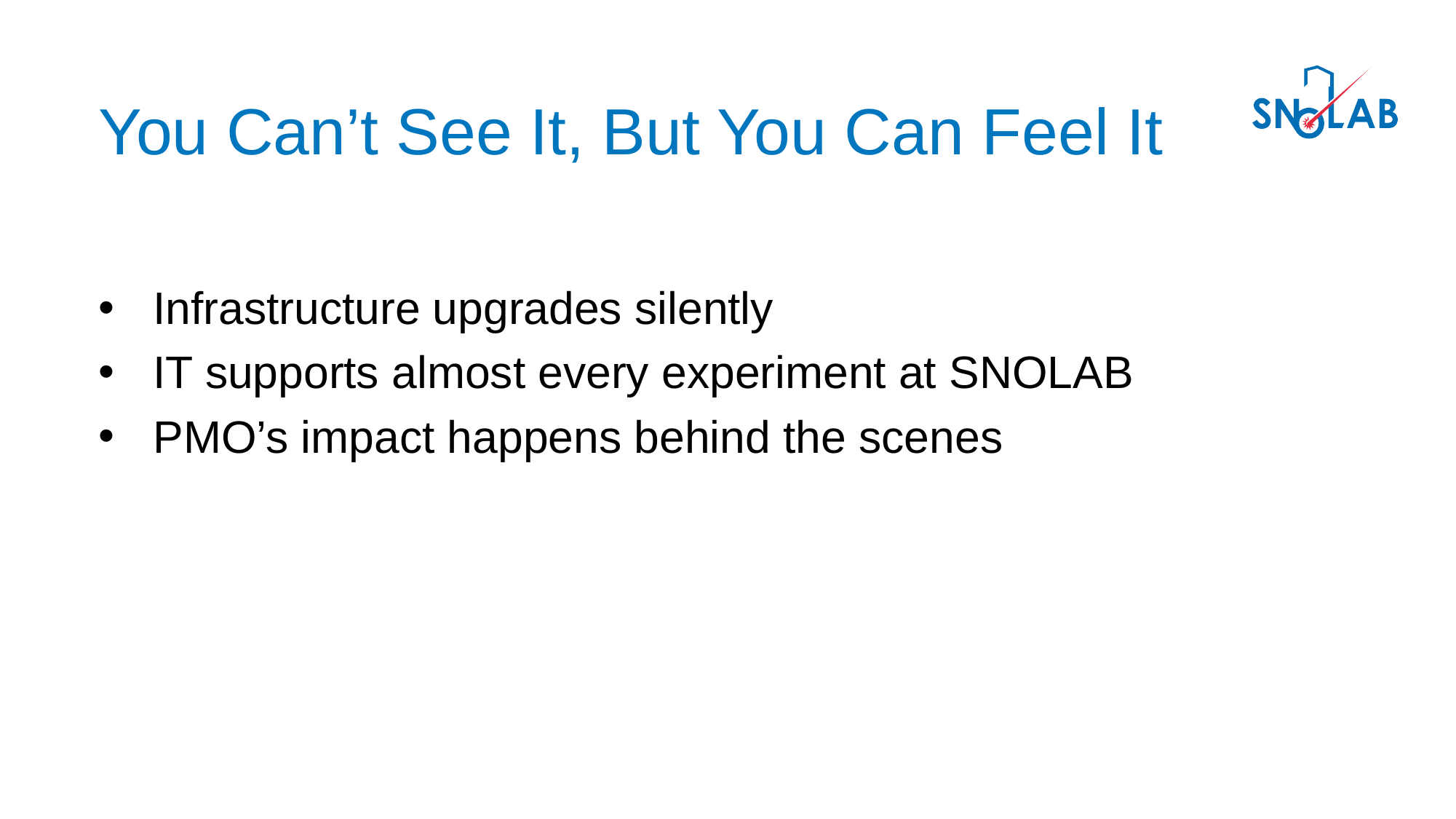

You Can’t See It, But You Can Feel It
Infrastructure upgrades silently
IT supports almost every experiment at SNOLAB
PMO’s impact happens behind the scenes